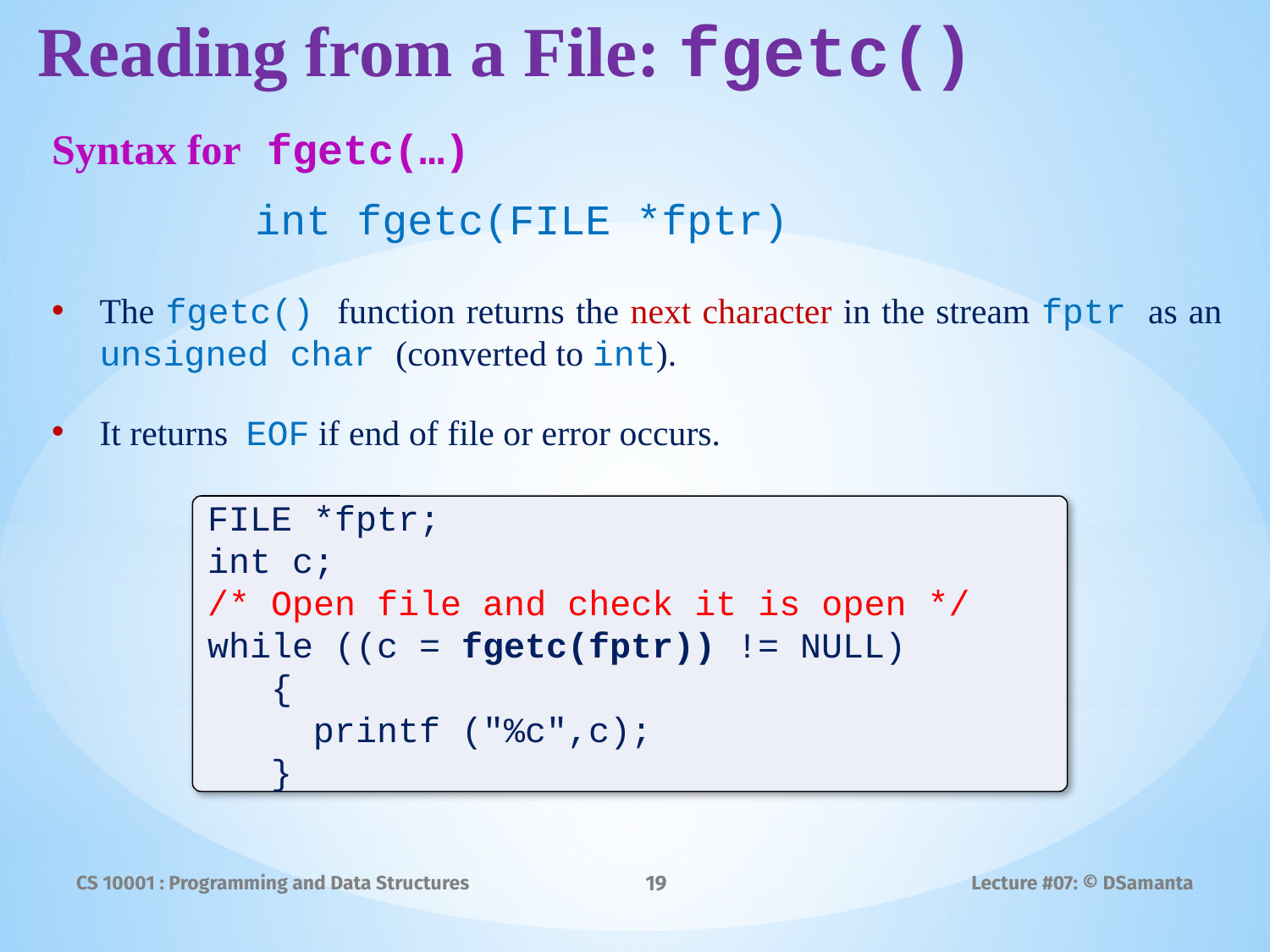

# Reading from a File: fgetc()
Syntax for fgetc(…)

        int fgetc(FILE *fptr)

The fgetc() function returns the next character in the stream fptr  as an unsigned char (converted to int).

It returns  EOF if end of file or error occurs.

FILE *fptr;
int c;
/* Open file and check it is open */
while ((c = fgetc(fptr)) != NULL)
   {
     printf ("%c",c);
   }
CS 10001 : Programming and Data Structures
19
Lecture #07: © DSamanta